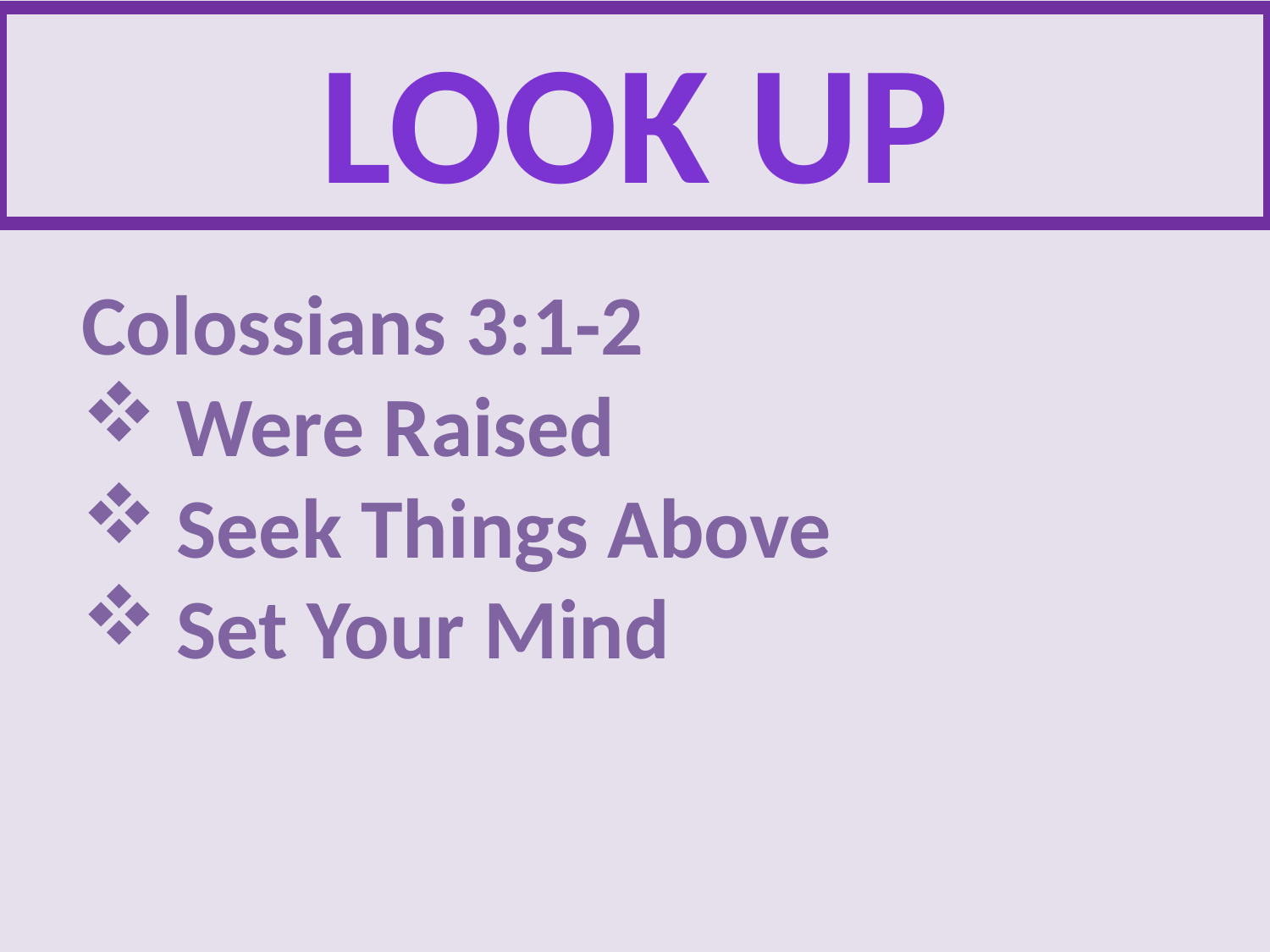

Look UP
Colossians 3:1-2
Were Raised
Seek Things Above
Set Your Mind